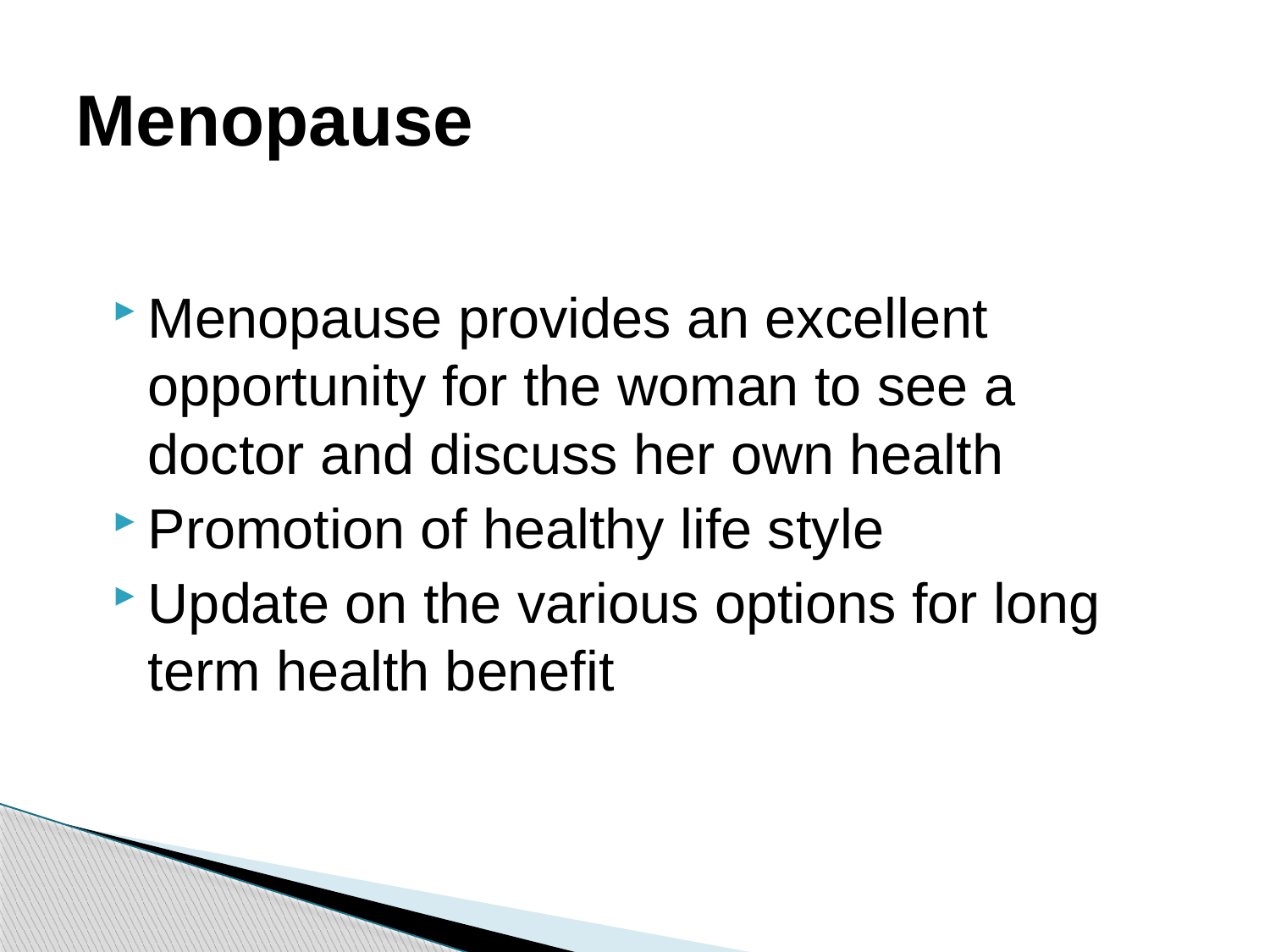

# Menopause

Menopause provides an excellent opportunity for the woman to see a doctor and discuss her own health
Promotion of healthy life style
Update on the various options for long term health benefit